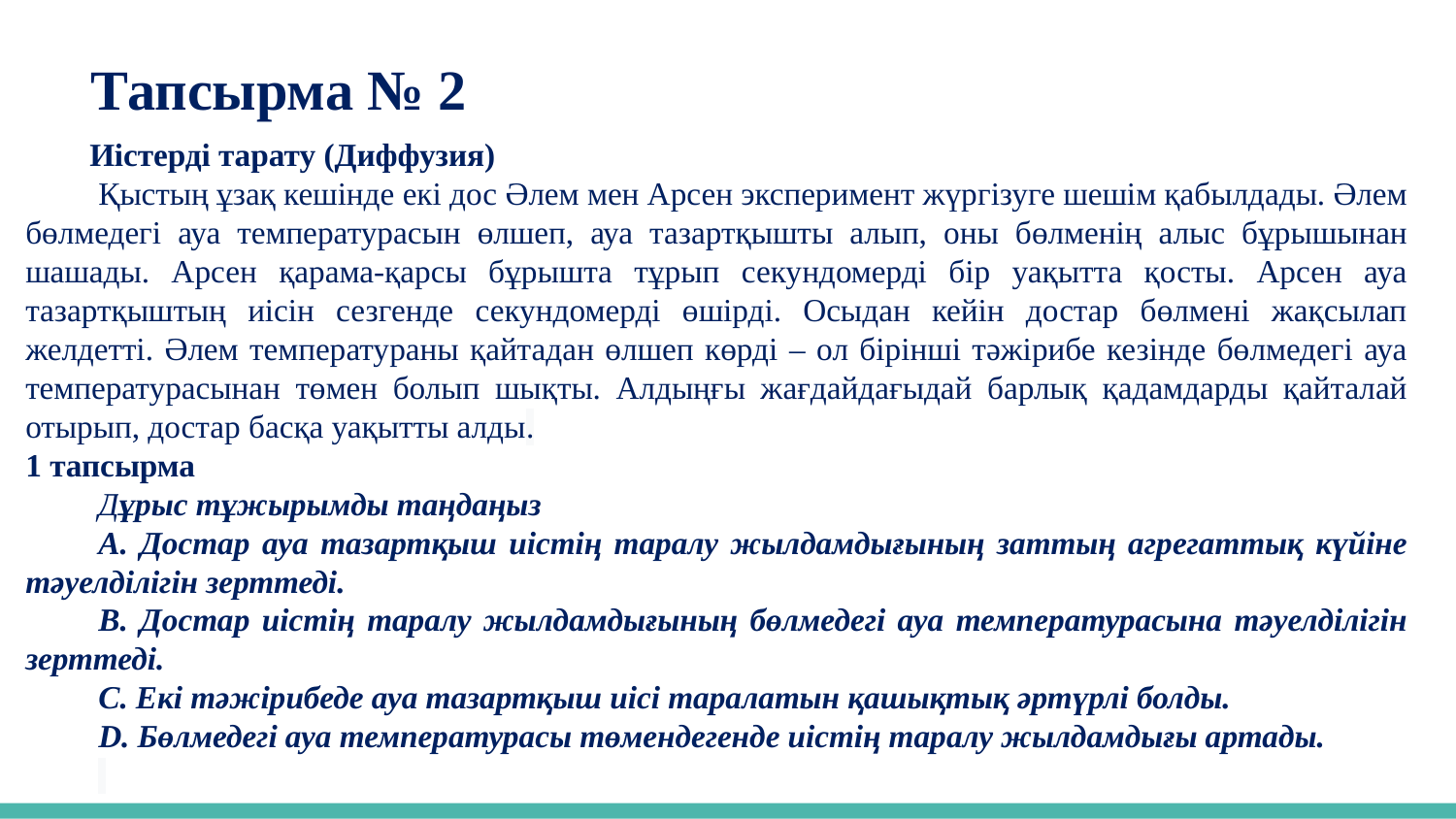

Тапсырма № 2
        Иістерді тарату (Диффузия)
Қыстың ұзақ кешінде екі дос Әлем мен Арсен эксперимент жүргізуге шешім қабылдады. Әлем бөлмедегі ауа температурасын өлшеп, ауа тазартқышты алып, оны бөлменің алыс бұрышынан шашады. Арсен қарама-қарсы бұрышта тұрып секундомерді бір уақытта қосты. Арсен ауа тазартқыштың иісін сезгенде секундомерді өшірді. Осыдан кейін достар бөлмені жақсылап желдетті. Әлем температураны қайтадан өлшеп көрді – ол бірінші тәжірибе кезінде бөлмедегі ауа температурасынан төмен болып шықты. Алдыңғы жағдайдағыдай барлық қадамдарды қайталай отырып, достар басқа уақытты алды.
1 тапсырма
Дұрыс тұжырымды таңдаңыз
А. Достар ауа тазартқыш иістің таралу жылдамдығының заттың агрегаттық күйіне тәуелділігін зерттеді.
В. Достар иістің таралу жылдамдығының бөлмедегі ауа температурасына тәуелділігін зерттеді.
C. Екі тәжірибеде ауа тазартқыш иісі таралатын қашықтық әртүрлі болды.
D. Бөлмедегі ауа температурасы төмендегенде иістің таралу жылдамдығы артады.